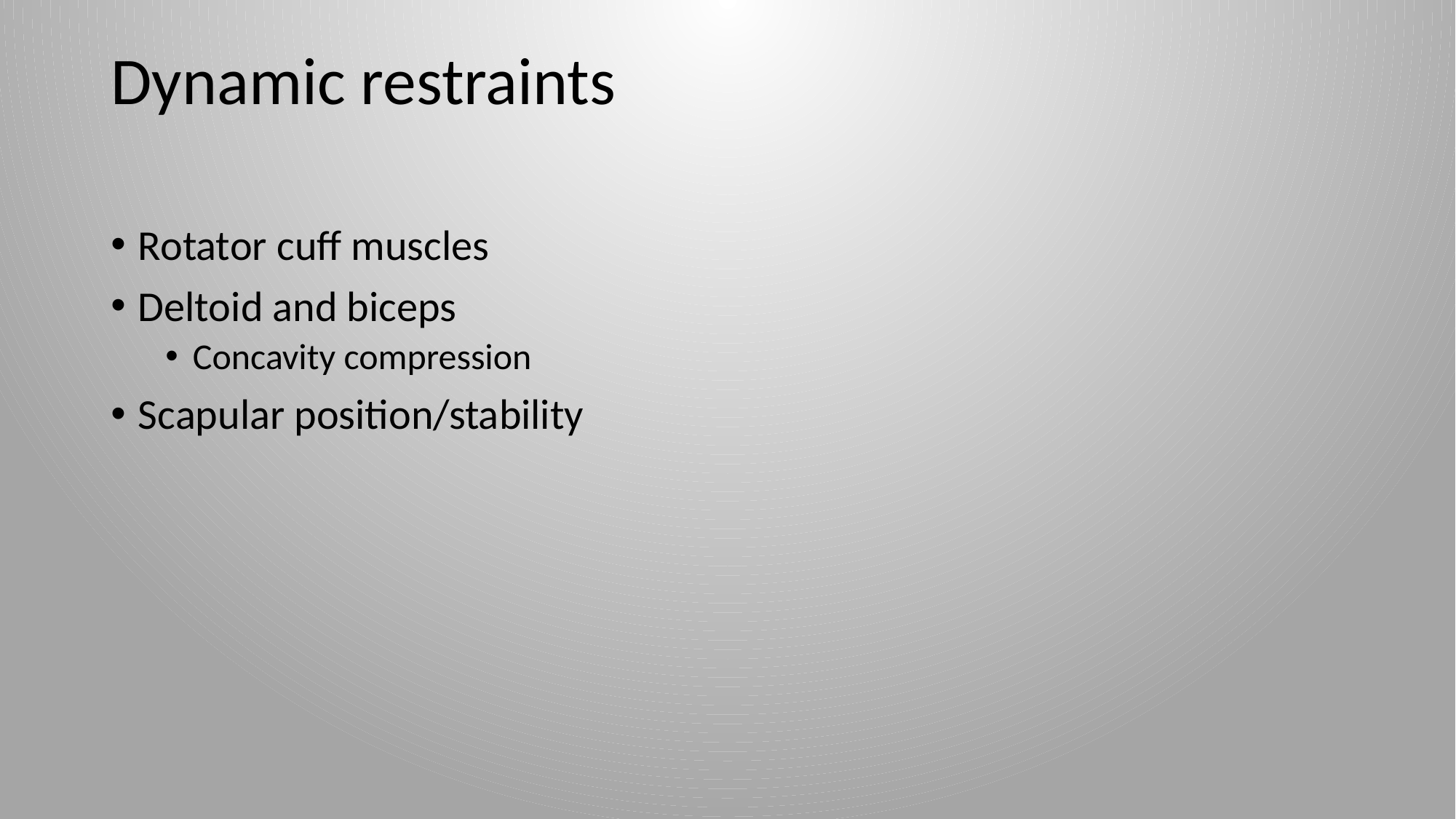

# Dynamic restraints
Rotator cuff muscles
Deltoid and biceps
Concavity compression
Scapular position/stability